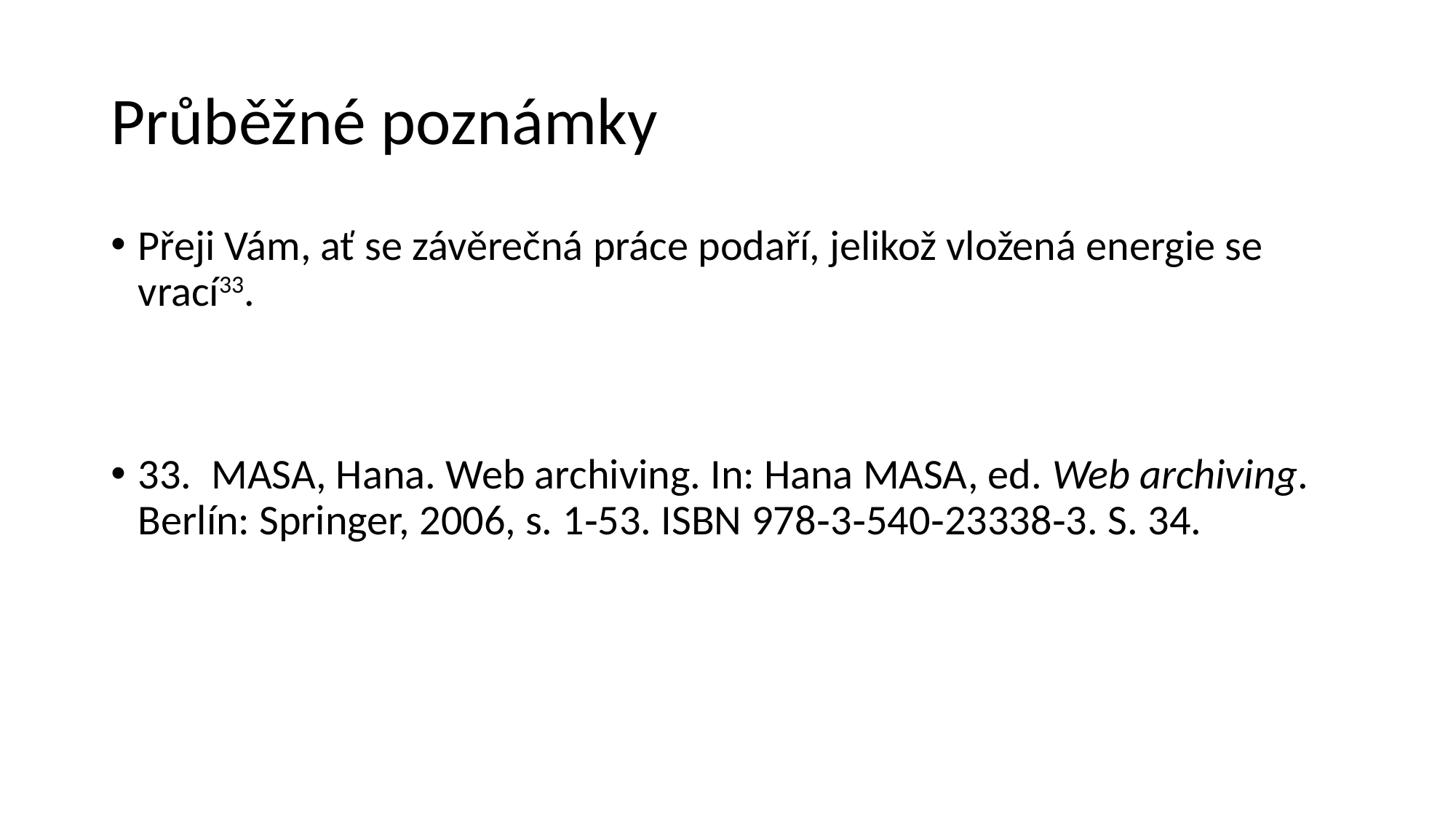

# Průběžné poznámky
Přeji Vám, ať se závěrečná práce podaří, jelikož vložená energie se vrací33.

33.  MASA, Hana. Web archiving. In: Hana MASA, ed. Web archiving. Berlín: Springer, 2006, s. 1‑53. ISBN 978‑3‑540‑23338‑3. S. 34.